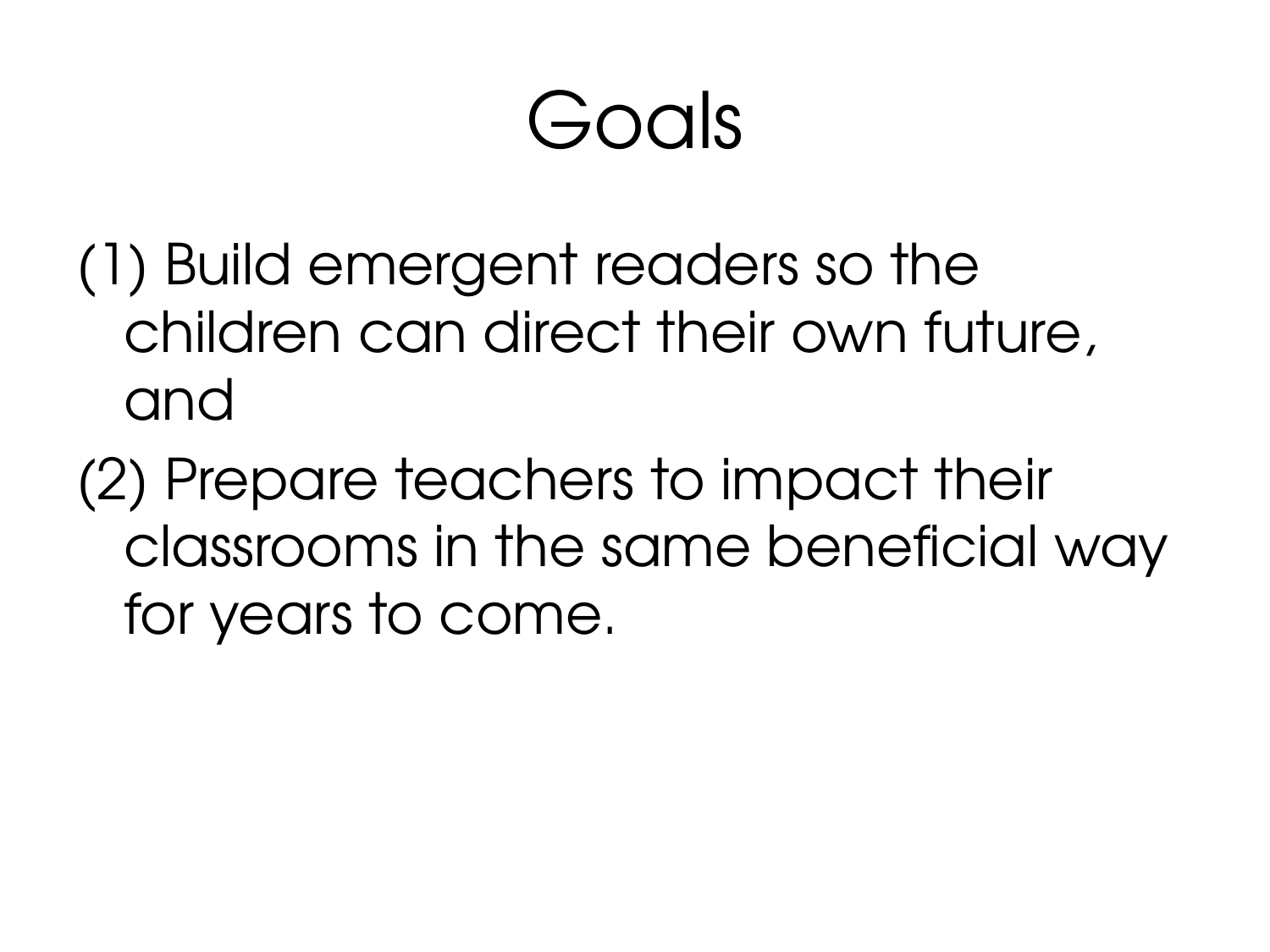

# Goals
(1) Build emergent readers so the children can direct their own future, and
(2) Prepare teachers to impact their classrooms in the same beneficial way for years to come.